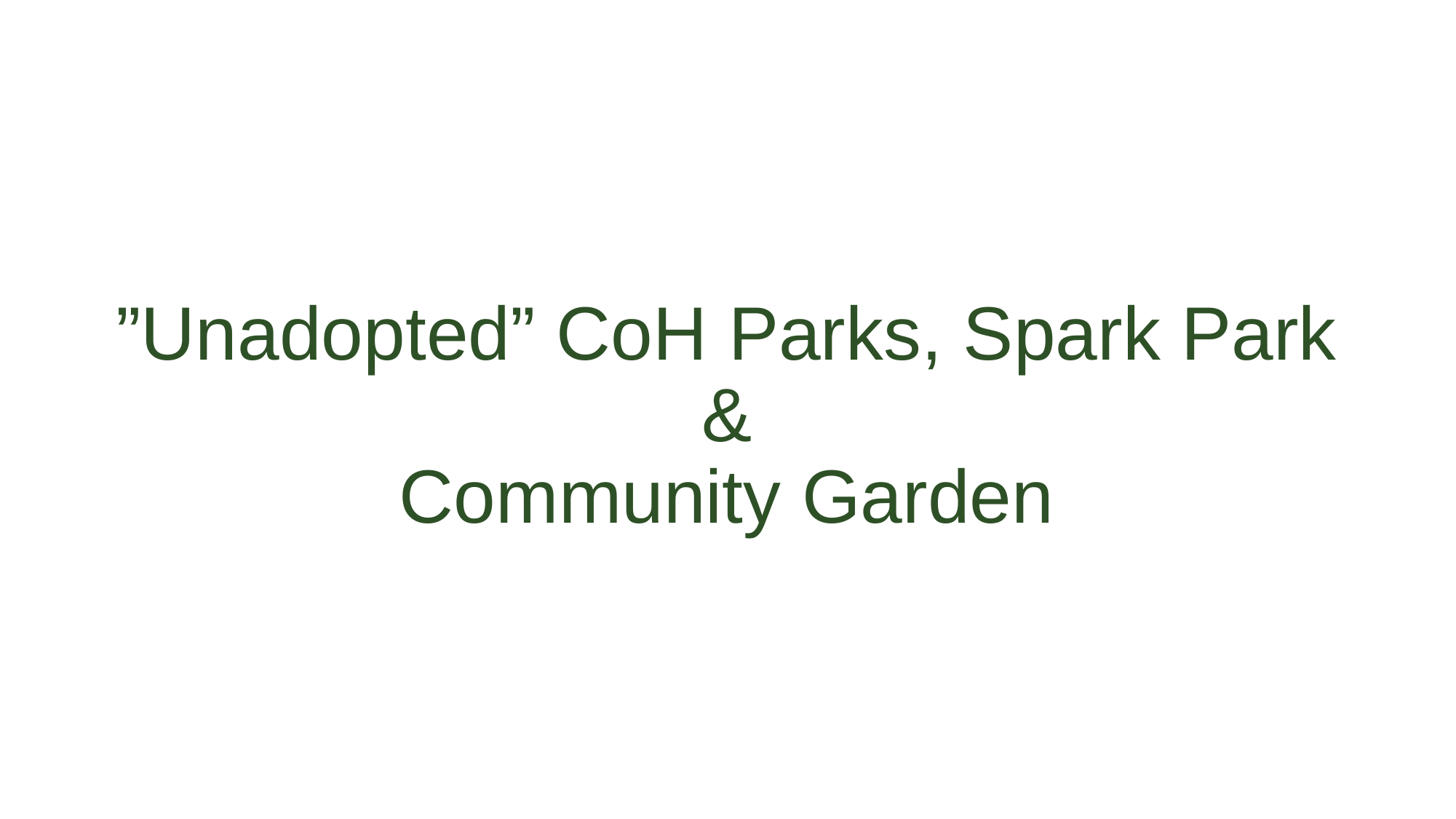

# ”Unadopted” CoH Parks, Spark Park & Community Garden